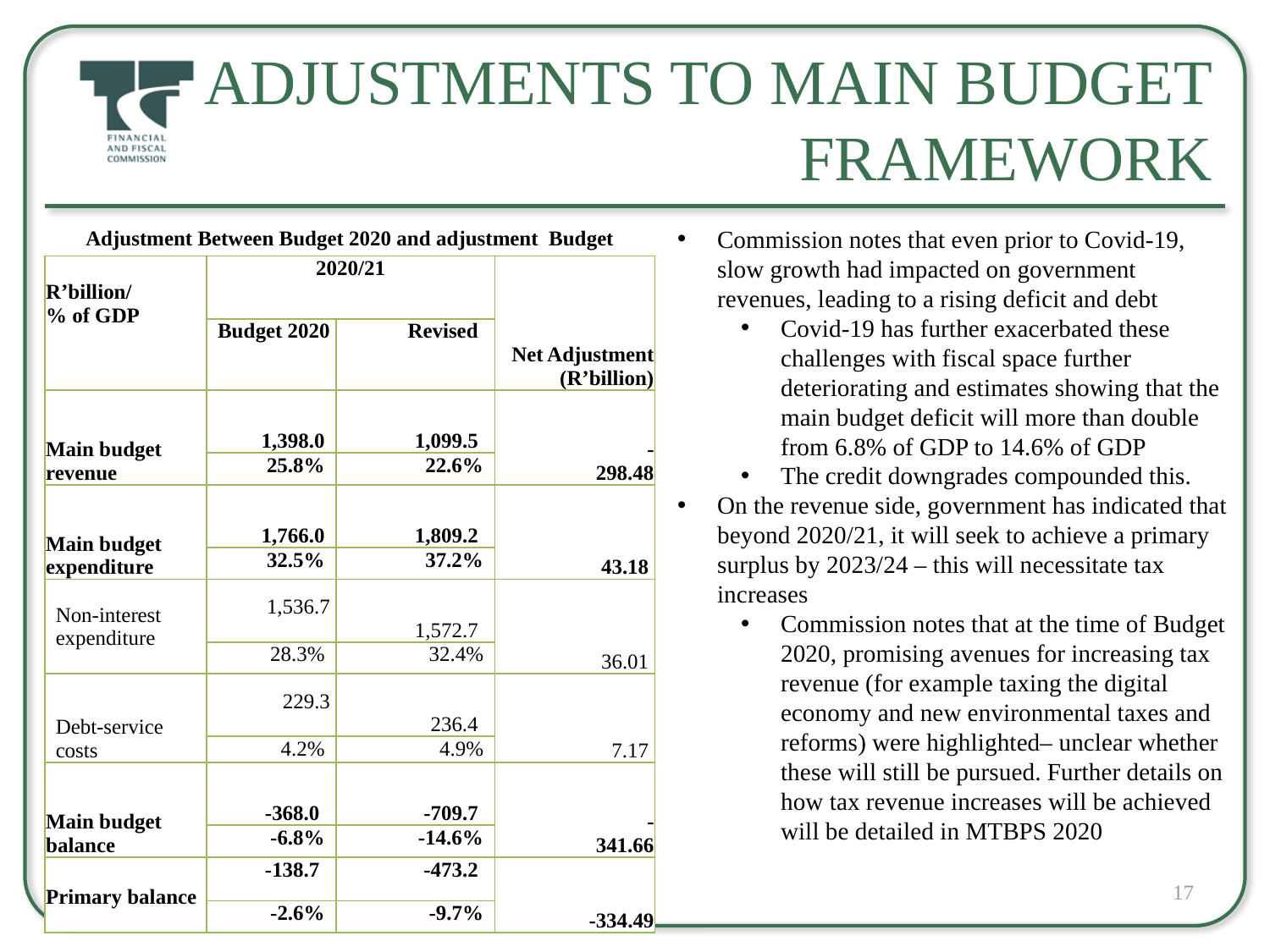

# Adjustments to Main Budget Framework
Adjustment Between Budget 2020 and adjustment  Budget
Commission notes that even prior to Covid-19, slow growth had impacted on government revenues, leading to a rising deficit and debt
Covid-19 has further exacerbated these challenges with fiscal space further deteriorating and estimates showing that the main budget deficit will more than double from 6.8% of GDP to 14.6% of GDP
The credit downgrades compounded this.
On the revenue side, government has indicated that beyond 2020/21, it will seek to achieve a primary surplus by 2023/24 – this will necessitate tax increases
Commission notes that at the time of Budget 2020, promising avenues for increasing tax revenue (for example taxing the digital economy and new environmental taxes and reforms) were highlighted– unclear whether these will still be pursued. Further details on how tax revenue increases will be achieved will be detailed in MTBPS 2020

| R’billion/ % of GDP | 2020/21 |  | Net Adjustment (R’billion) |
| --- | --- | --- | --- |
|  | Budget 2020 | Revised |  |
| Main budget revenue | 1,398.0 | 1,099.5 | -298.48 |
|  | 25.8% | 22.6% |  |
| Main budget expenditure | 1,766.0 | 1,809.2 | 43.18 |
|  | 32.5% | 37.2% |  |
| Non-interest expenditure | 1,536.7 | 1,572.7 | 36.01 |
|  | 28.3% | 32.4% |  |
| Debt-service costs | 229.3 | 236.4 | 7.17 |
|  | 4.2% | 4.9% |  |
| Main budget balance | -368.0 | -709.7 | -341.66 |
|  | -6.8% | -14.6% |  |
| Primary balance | -138.7 | -473.2 | -334.49 |
|  | -2.6% | -9.7% |  |
17